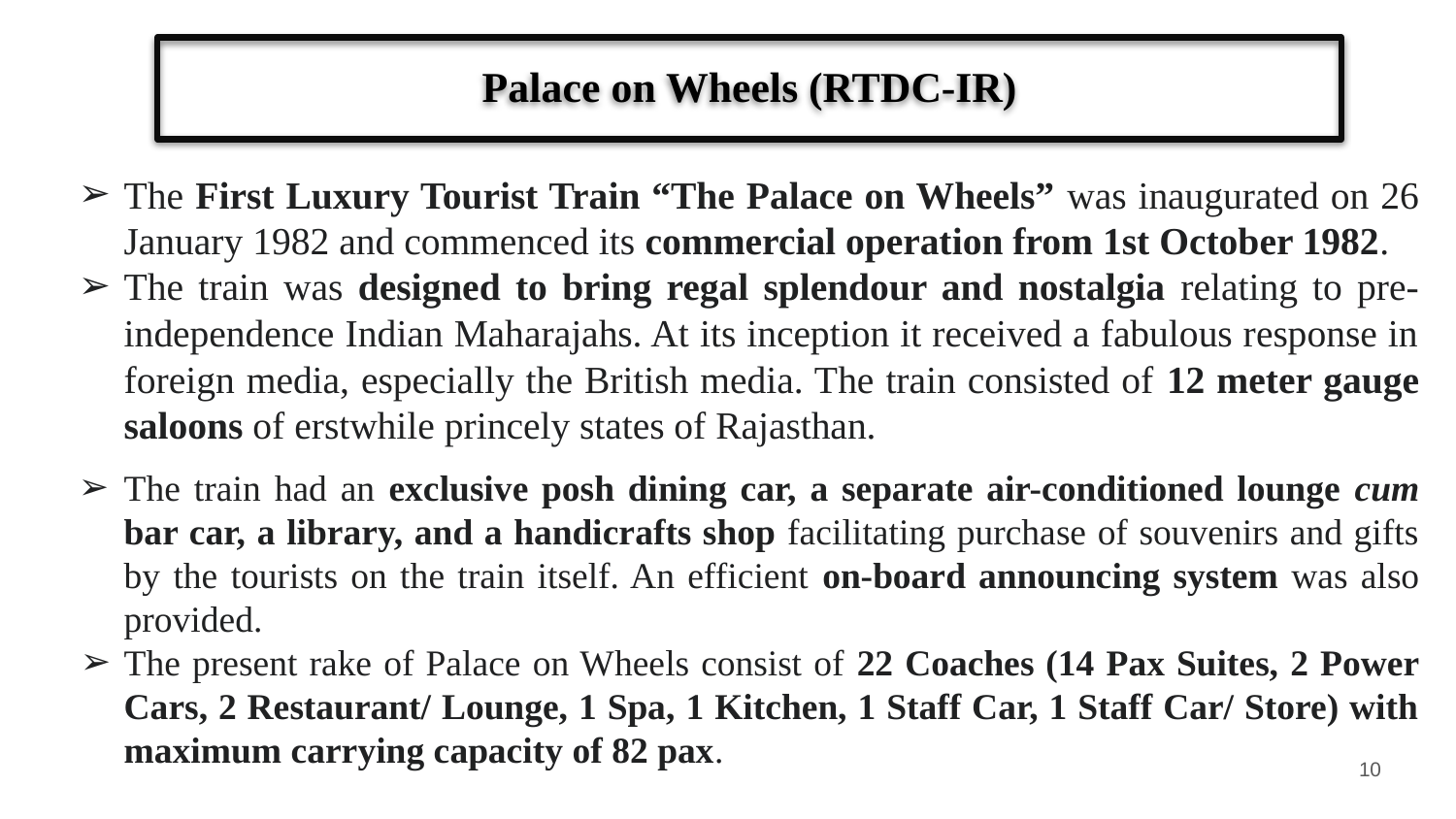

# Palace on Wheels (RTDC-IR)
The First Luxury Tourist Train “The Palace on Wheels” was inaugurated on 26 January 1982 and commenced its commercial operation from 1st October 1982.
The train was designed to bring regal splendour and nostalgia relating to pre-independence Indian Maharajahs. At its inception it received a fabulous response in foreign media, especially the British media. The train consisted of 12 meter gauge saloons of erstwhile princely states of Rajasthan.
The train had an exclusive posh dining car, a separate air-conditioned lounge cum bar car, a library, and a handicrafts shop facilitating purchase of souvenirs and gifts by the tourists on the train itself. An efficient on-board announcing system was also provided.
The present rake of Palace on Wheels consist of 22 Coaches (14 Pax Suites, 2 Power Cars, 2 Restaurant/ Lounge, 1 Spa, 1 Kitchen, 1 Staff Car, 1 Staff Car/ Store) with maximum carrying capacity of 82 pax.

10